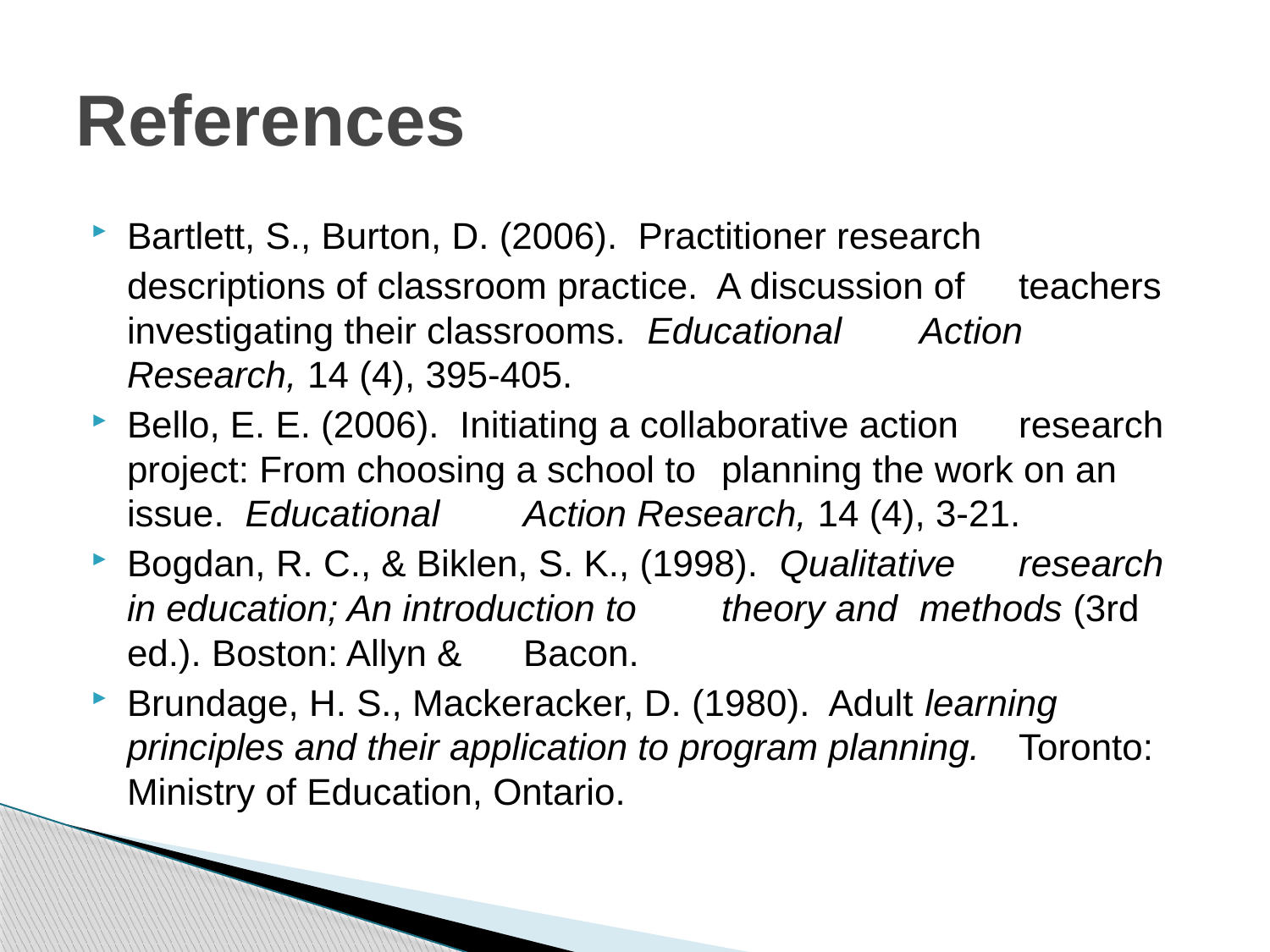

# References
Bartlett, S., Burton, D. (2006).  Practitioner research
		descriptions of classroom practice.  A discussion of 	teachers investigating their classrooms.  Educational 	Action Research, 14 (4), 395-405.
Bello, E. E. (2006).  Initiating a collaborative action 	research project: From choosing a school to 	planning the work on an issue.  Educational 	Action Research, 14 (4), 3-21.
Bogdan, R. C., & Biklen, S. K., (1998).  Qualitative 	research in education; An introduction to 	theory and 	methods (3rd ed.). Boston: Allyn & 	Bacon.
Brundage, H. S., Mackeracker, D. (1980).  Adult learning 	principles and their application to program planning. 	Toronto: Ministry of Education, Ontario.